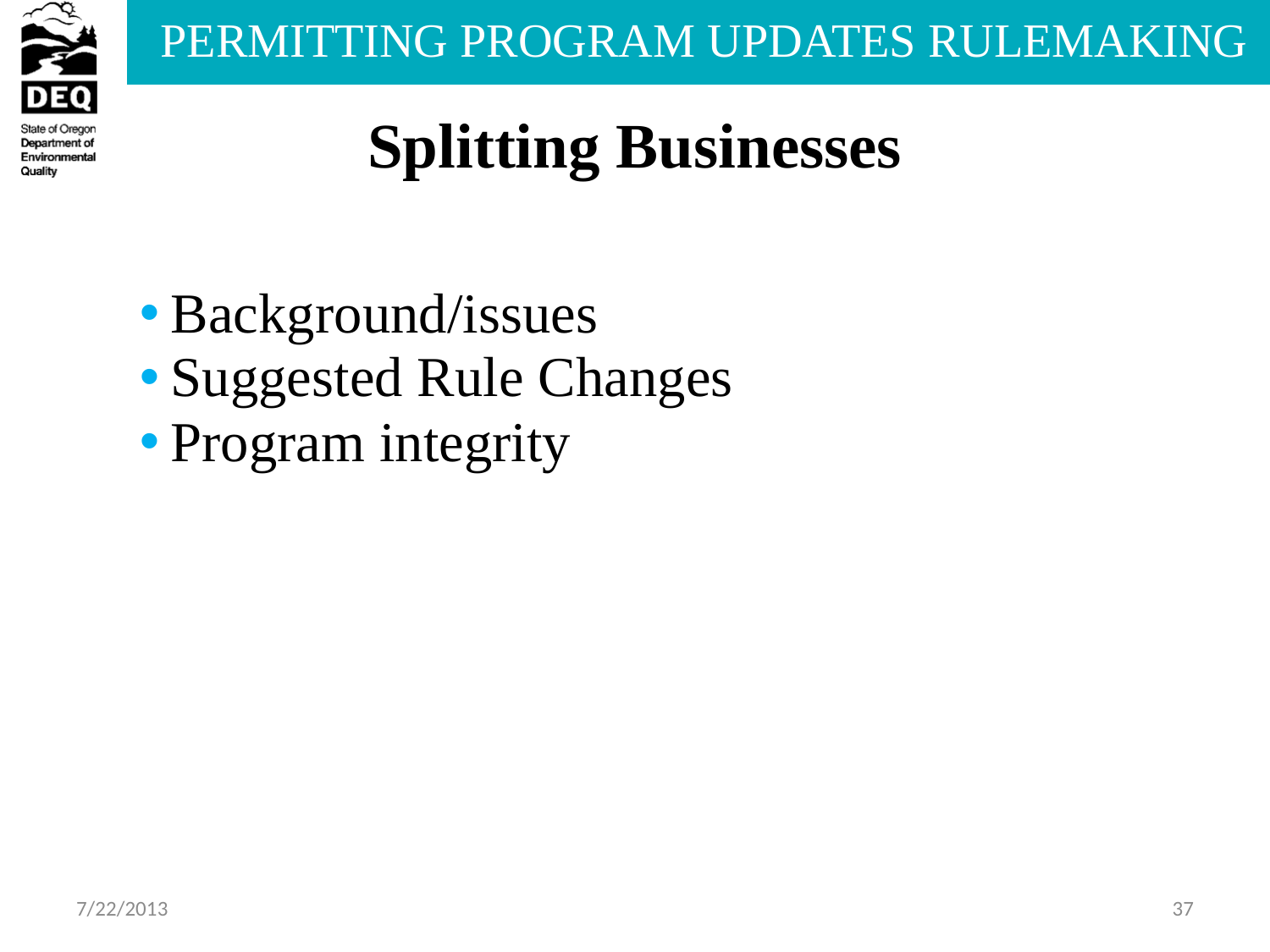

# Splitting Businesses
Background/issues
Suggested Rule Changes
Program integrity
7/22/2013
37